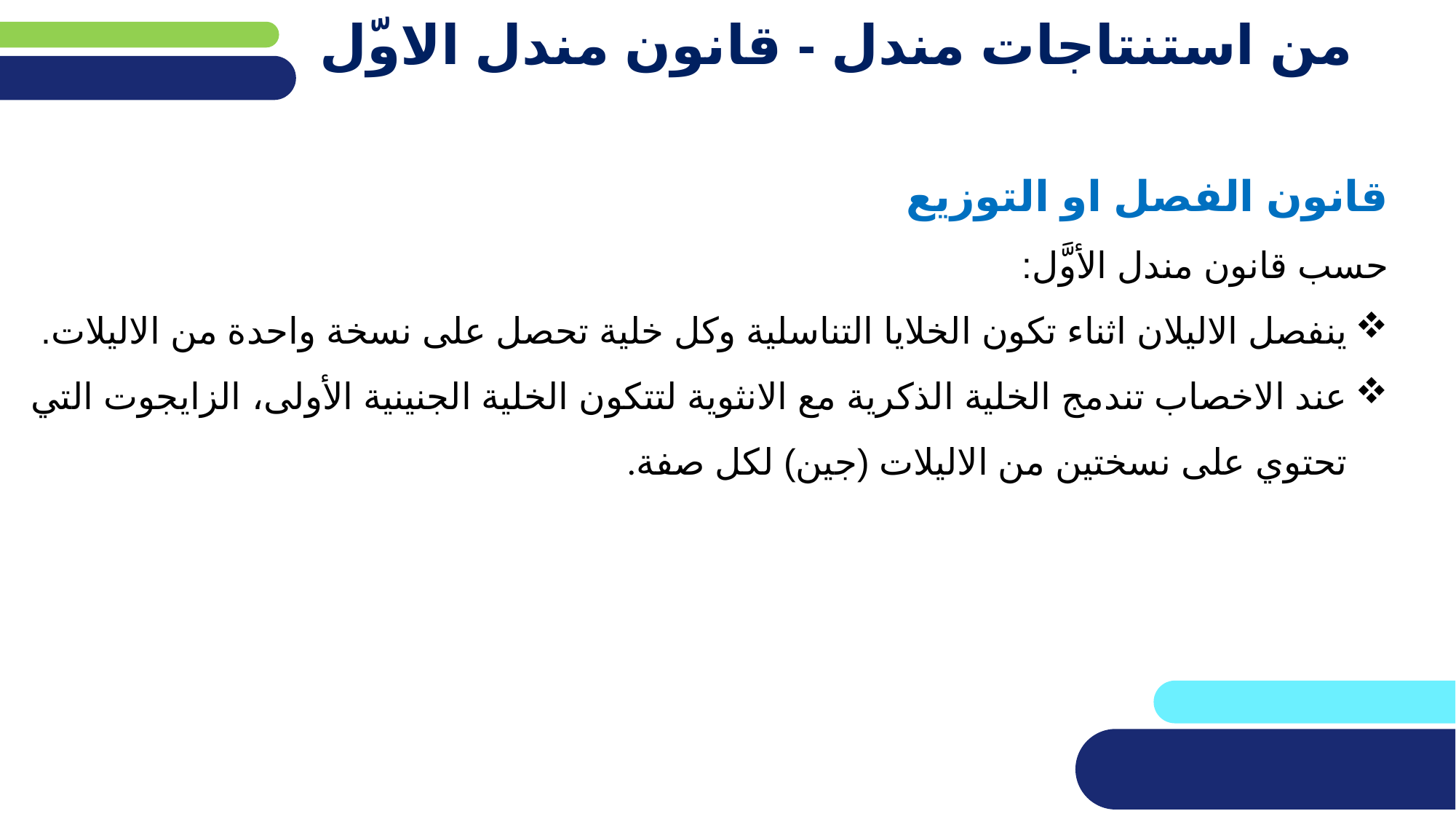

# من استنتاجات مندل - قانون مندل الاوّل
قانون الفصل او التوزيع
حسب قانون مندل الأوَّل:
ينفصل الاليلان اثناء تكون الخلايا التناسلية وكل خلية تحصل على نسخة واحدة من الاليلات.
عند الاخصاب تندمج الخلية الذكرية مع الانثوية لتتكون الخلية الجنينية الأولى، الزايجوت التي تحتوي على نسختين من الاليلات (جين) لكل صفة.